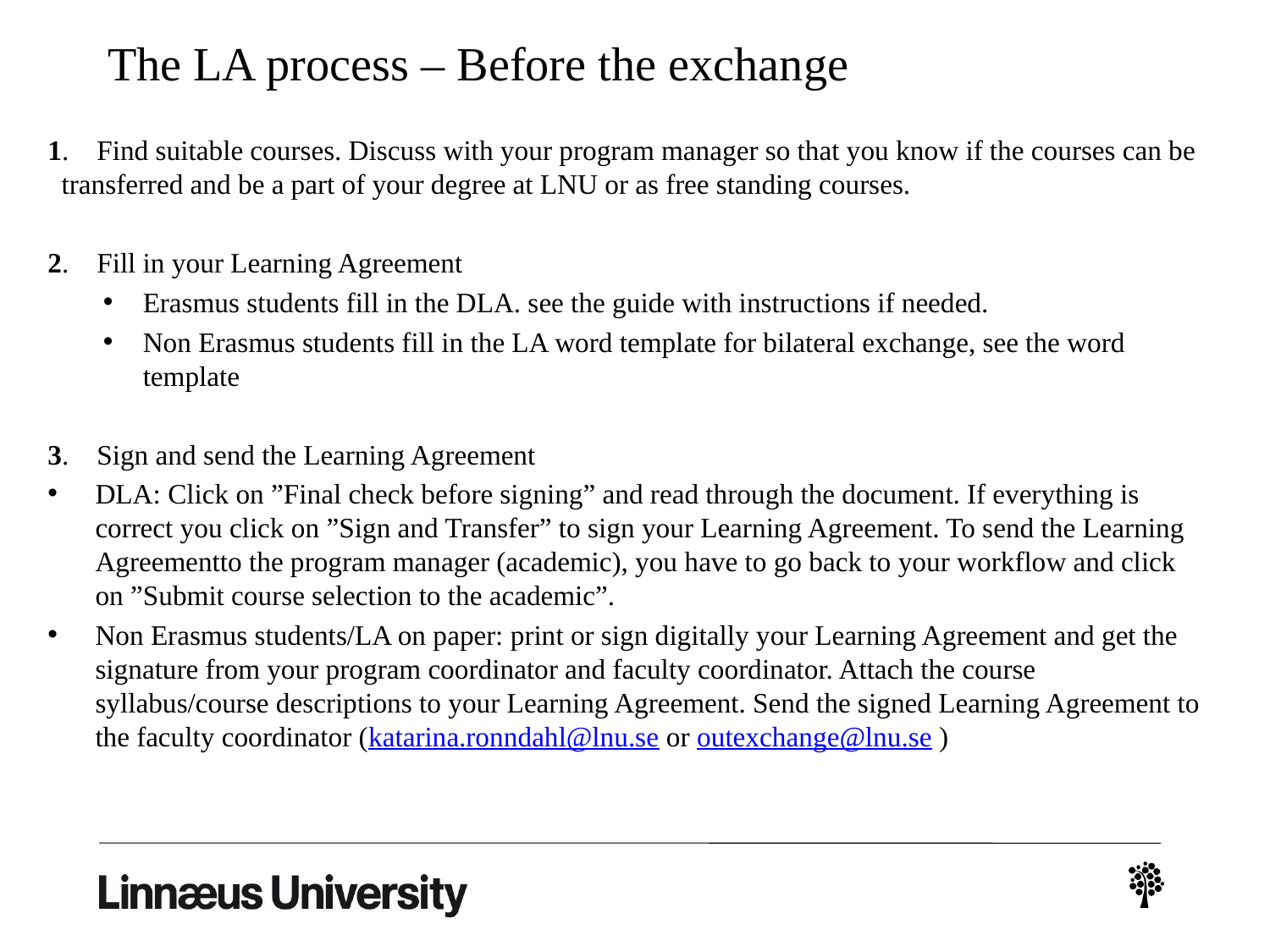

# The LA process – Before the exchange
1.    Find suitable courses. Discuss with your program manager so that you know if the courses can be   transferred and be a part of your degree at LNU or as free standing courses.

2.    Fill in your Learning Agreement
Erasmus students fill in the DLA. see the guide with instructions if needed.
Non Erasmus students fill in the LA word template for bilateral exchange, see the word template

3.    Sign and send the Learning Agreement
DLA: Click on ”Final check before signing” and read through the document. If everything is correct you click on ”Sign and Transfer” to sign your Learning Agreement. To send the Learning Agreementto the program manager (academic), you have to go back to your workflow and click on ”Submit course selection to the academic”.
Non Erasmus students/LA on paper: print or sign digitally your Learning Agreement and get the signature from your program coordinator and faculty coordinator. Attach the course syllabus/course descriptions to your Learning Agreement. Send the signed Learning Agreement to the faculty coordinator (katarina.ronndahl@lnu.se or outexchange@lnu.se )